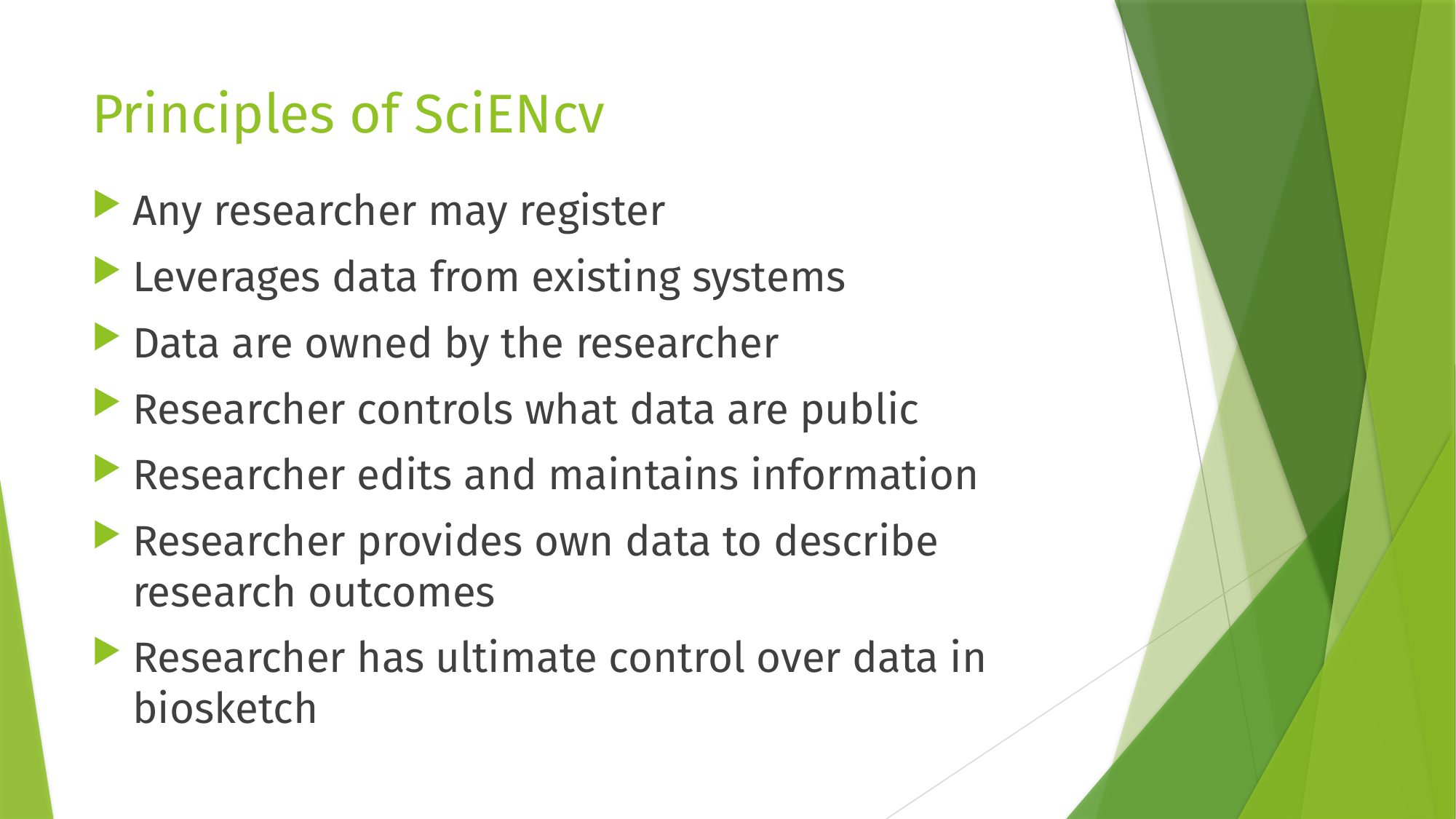

# Principles of SciENcv
Any researcher may register
Leverages data from existing systems
Data are owned by the researcher
Researcher controls what data are public
Researcher edits and maintains information
Researcher provides own data to describe research outcomes
Researcher has ultimate control over data in biosketch